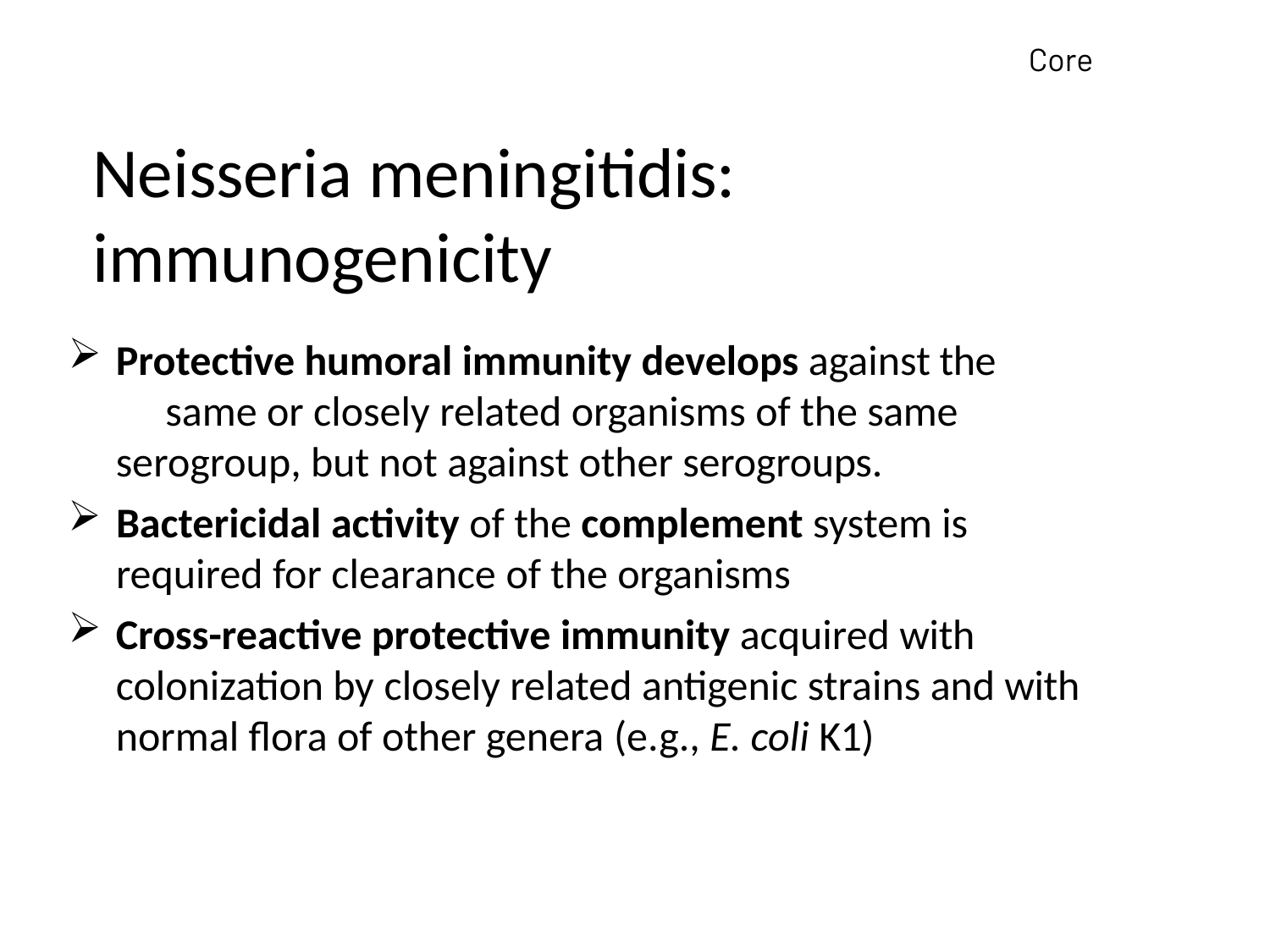

Core
# Neisseria meningitidis: immunogenicity
Protective humoral immunity develops against the 	same or closely related organisms of the same 	serogroup, but not against other serogroups.
Bactericidal activity of the complement system is required for clearance of the organisms
Cross-reactive protective immunity acquired with 	colonization by closely related antigenic strains and with 	normal flora of other genera (e.g., E. coli K1)